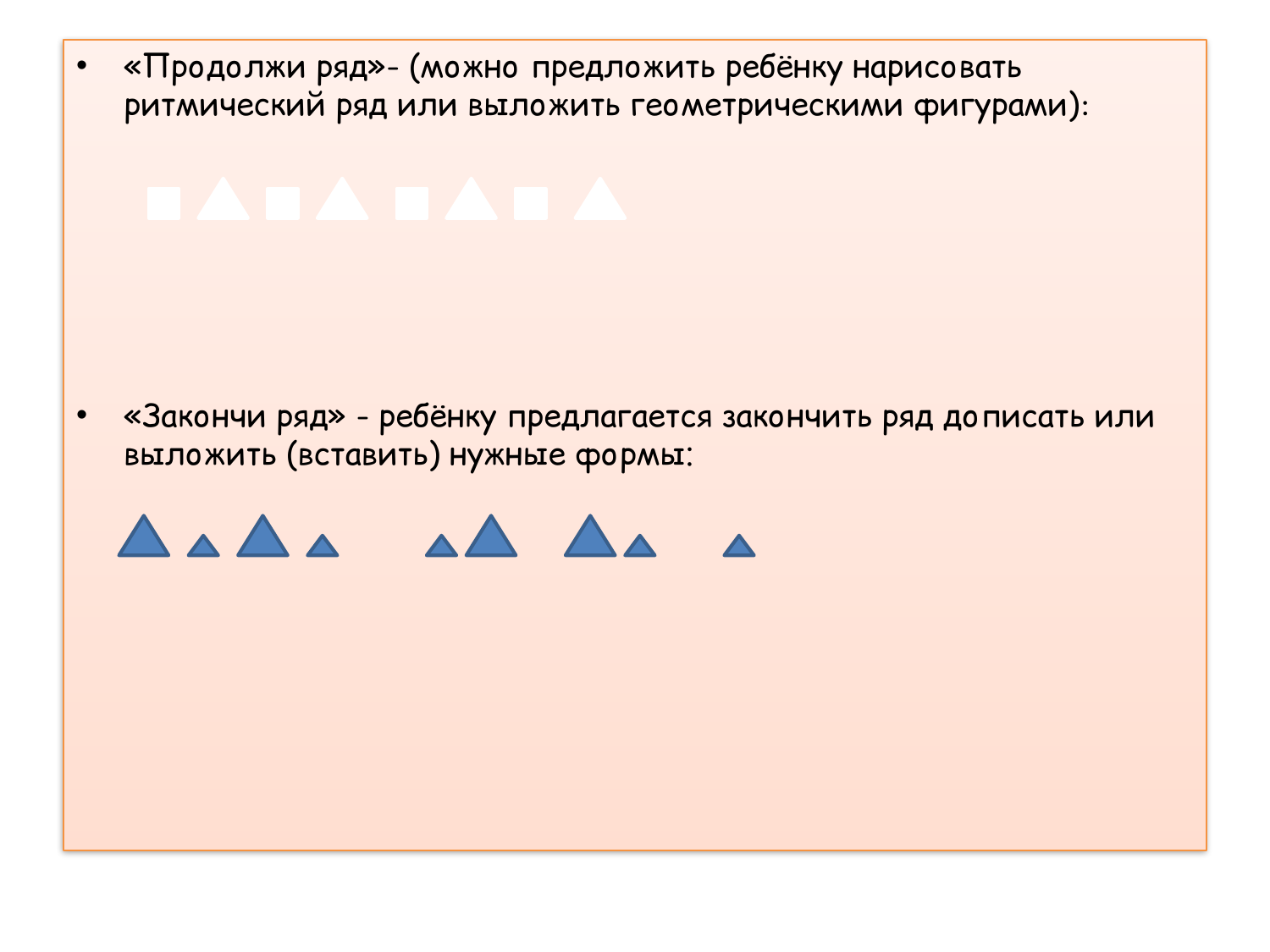

#
«Продолжи ряд»- (можно предложить ребёнку нарисовать ритмический ряд или выложить геометрическими фигурами):

«Закончи ряд» - ребёнку предлагается закончить ряд дописать или выложить (вставить) нужные формы: